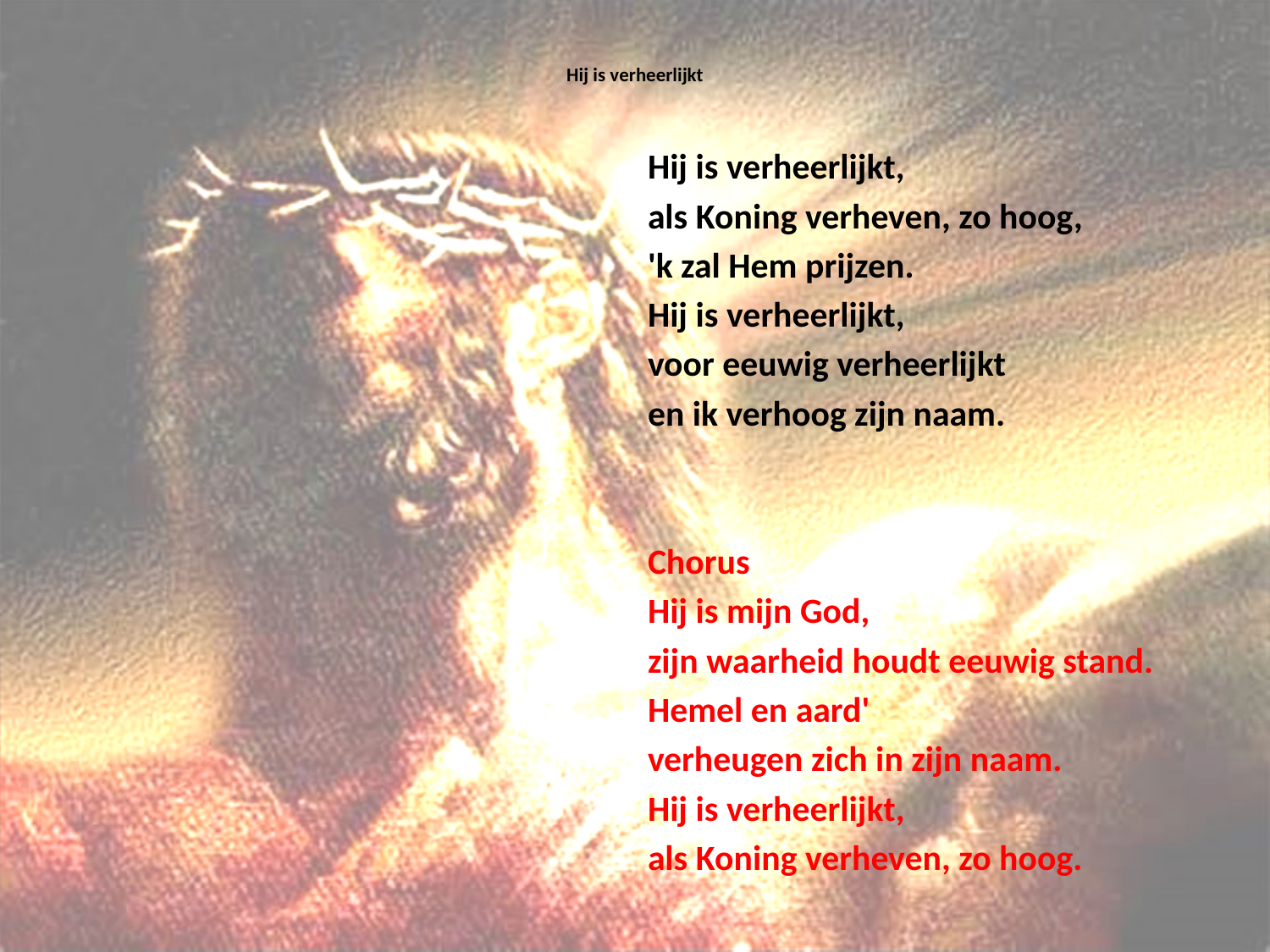

# Hij is verheerlijkt
Hij is verheerlijkt,
als Koning verheven, zo hoog,
'k zal Hem prijzen.
Hij is verheerlijkt,
voor eeuwig verheerlijkt
en ik verhoog zijn naam.

Chorus
Hij is mijn God,
zijn waarheid houdt eeuwig stand.
Hemel en aard'
verheugen zich in zijn naam.
Hij is verheerlijkt,
als Koning verheven, zo hoog.